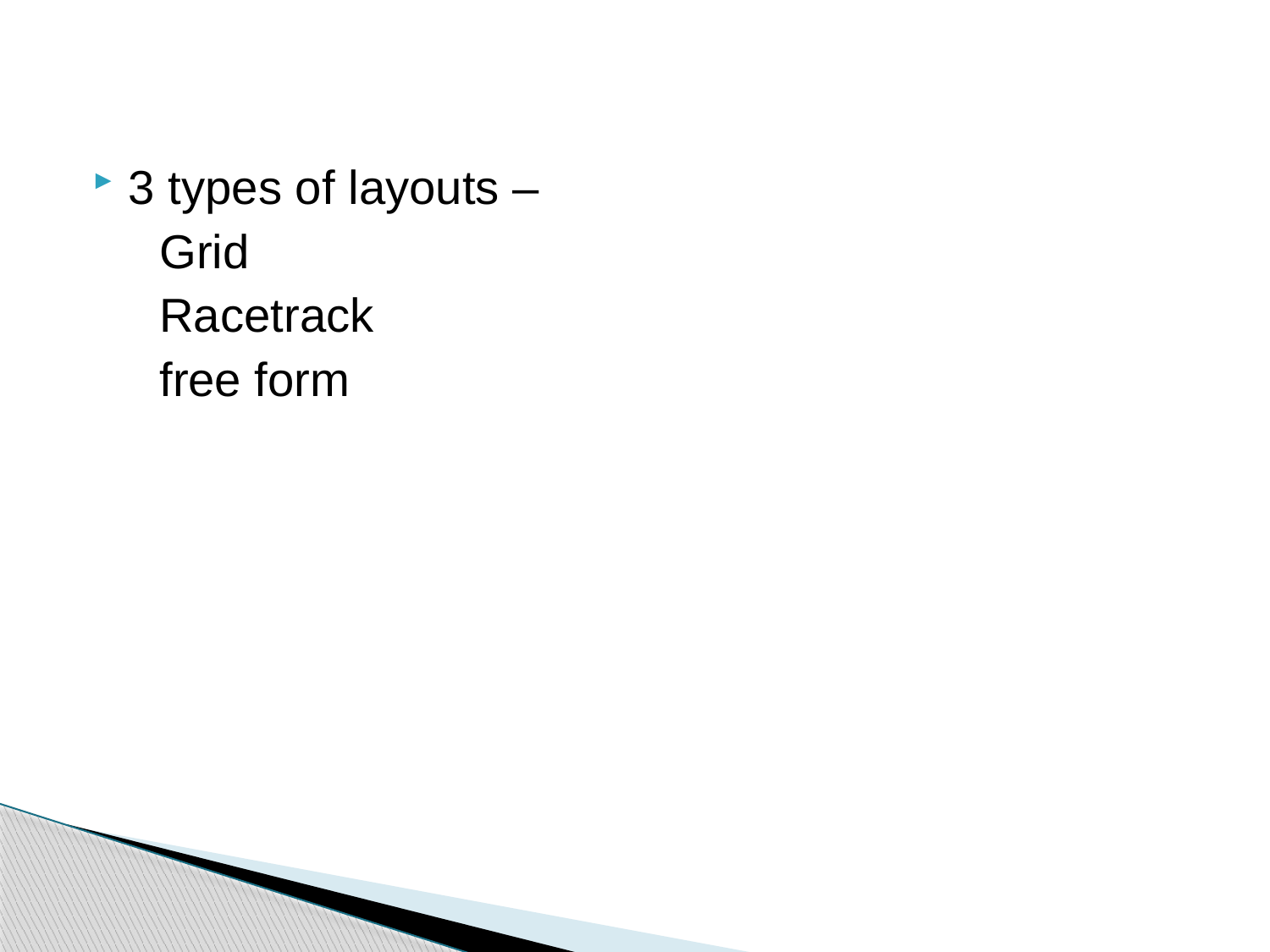

3 types of layouts –
     Grid
     Racetrack
     free form